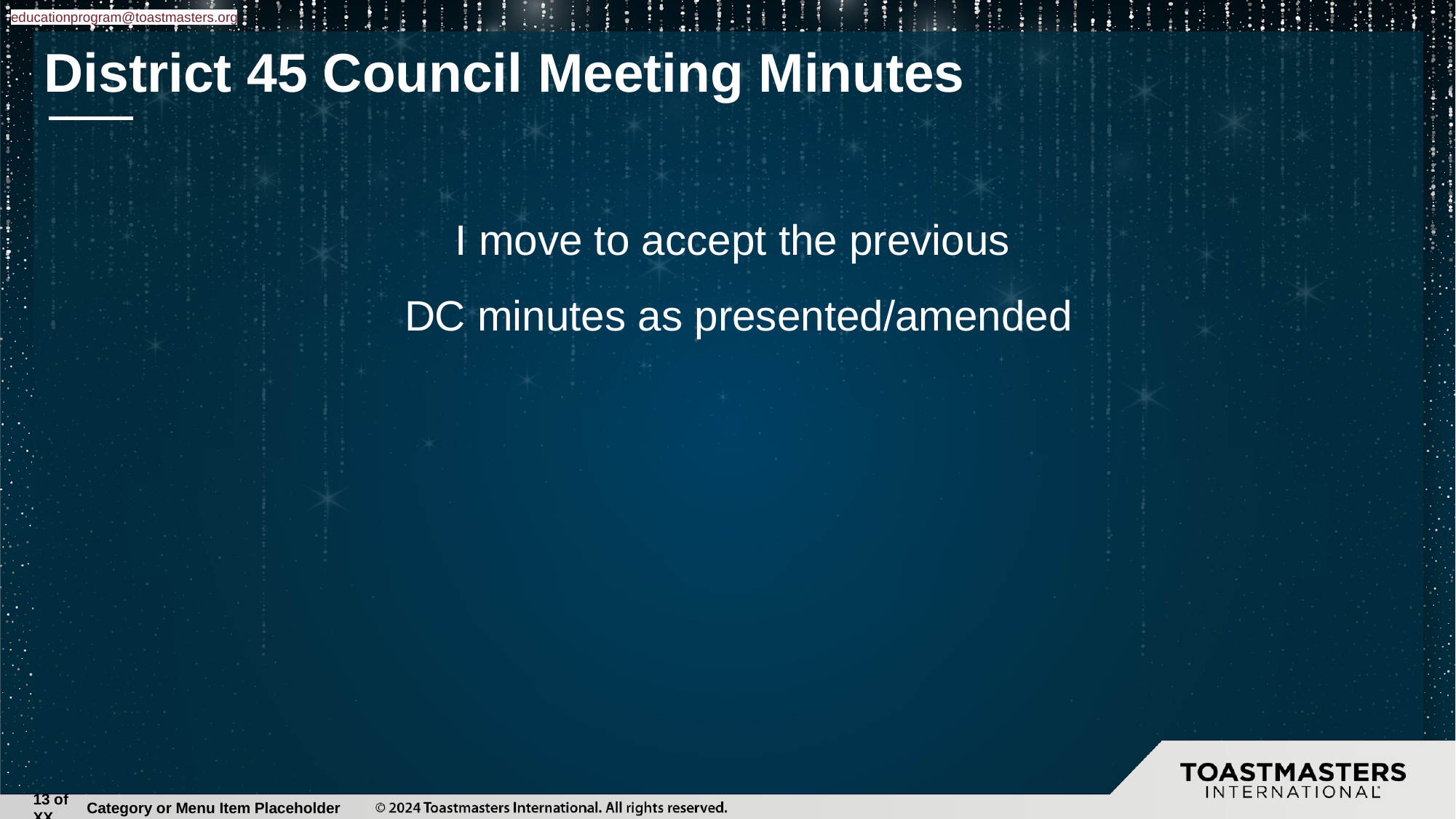

educationprogram@toastmasters.org
# District 45 Council Meeting Minutes
I move to accept the previous
DC minutes as presented/amended

13 of XX
Category or Menu Item Placeholder